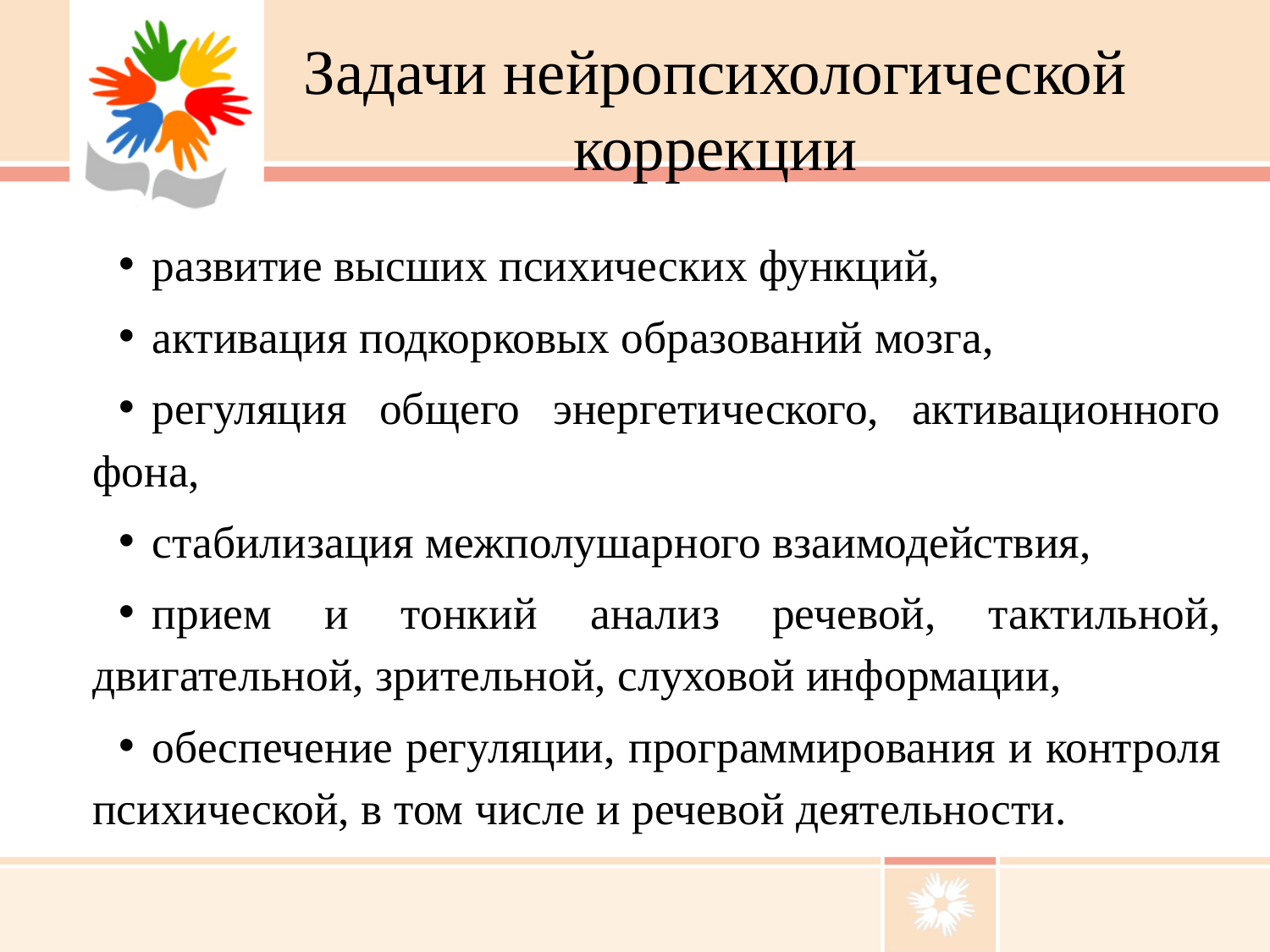

# Задачи нейропсихологической коррекции
развитие высших психических функций,
активация подкорковых образований мозга,
регуляция общего энергетического, активационного фона,
стабилизация межполушарного взаимодействия,
прием и тонкий анализ речевой, тактильной, двигательной, зрительной, слуховой информации,
обеспечение регуляции, программирования и контроля психической, в том числе и речевой деятельности.